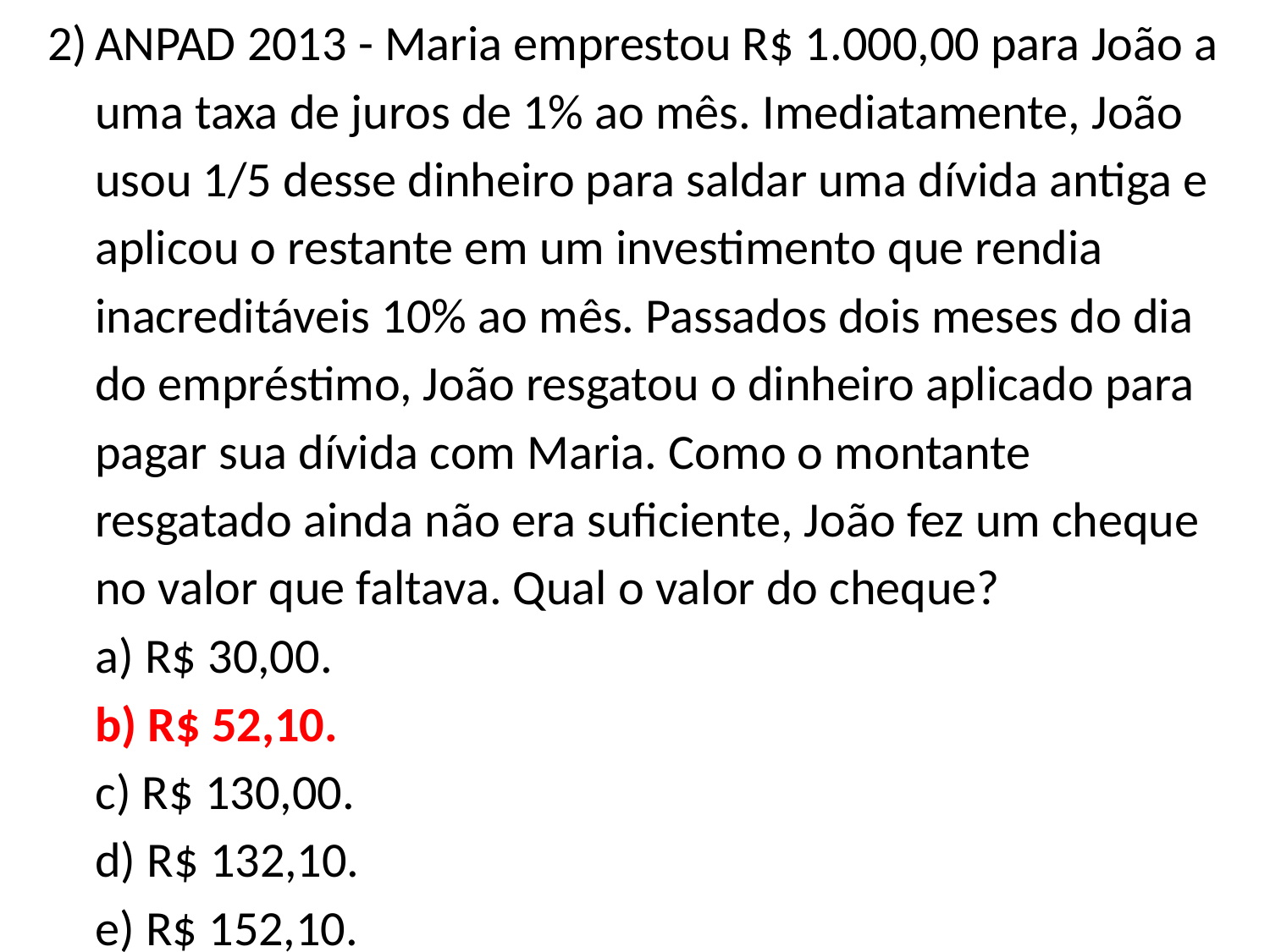

ANPAD 2013 - Maria emprestou R$ 1.000,00 para João a uma taxa de juros de 1% ao mês. Imediatamente, João usou 1/5 desse dinheiro para saldar uma dívida antiga e aplicou o restante em um investimento que rendia inacreditáveis 10% ao mês. Passados dois meses do dia do empréstimo, João resgatou o dinheiro aplicado para pagar sua dívida com Maria. Como o montante resgatado ainda não era suficiente, João fez um cheque no valor que faltava. Qual o valor do cheque?
a) R$ 30,00.
b) R$ 52,10.
c) R$ 130,00.
d) R$ 132,10.
e) R$ 152,10.